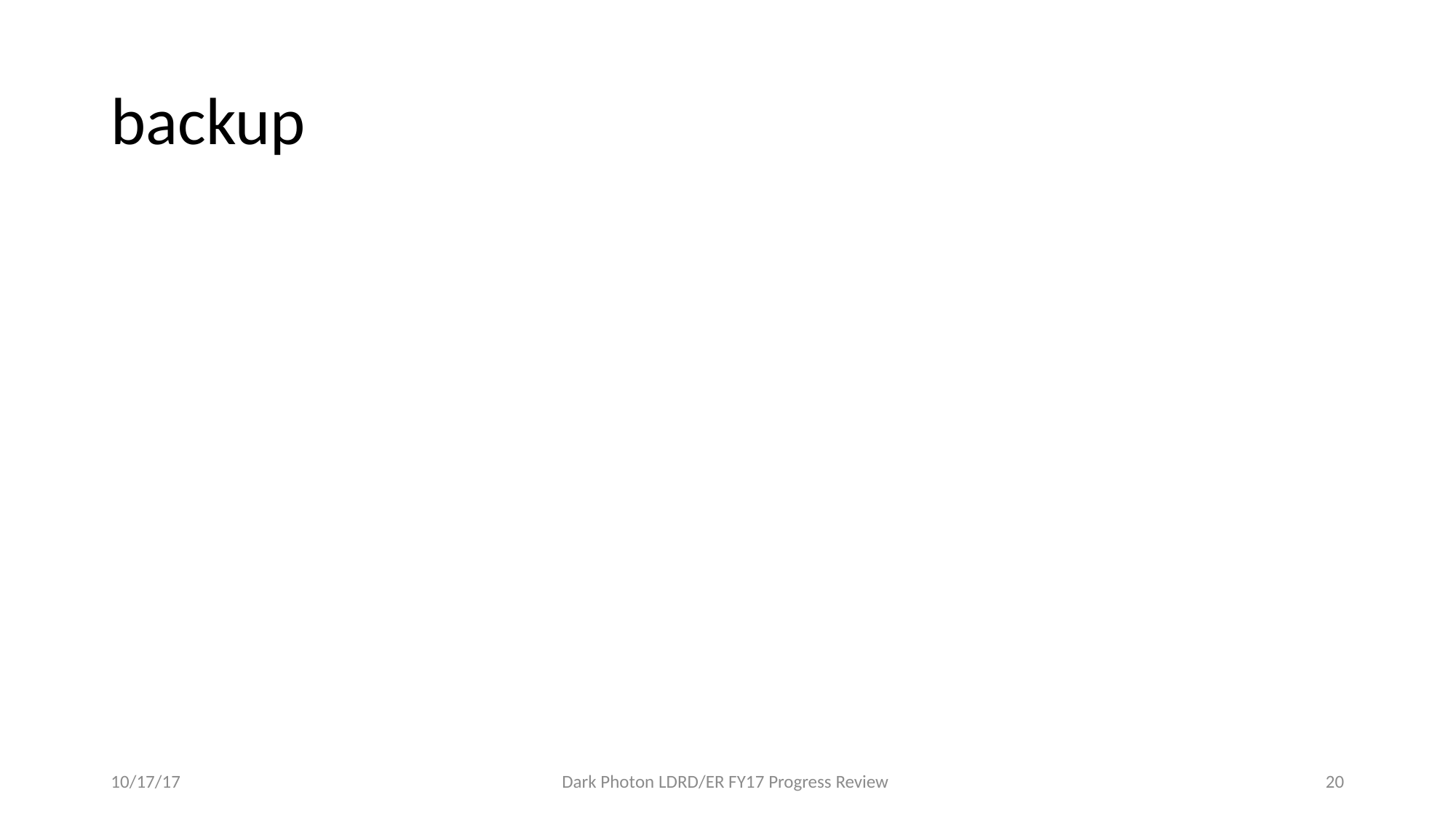

# backup
10/17/17
Dark Photon LDRD/ER FY17 Progress Review
20